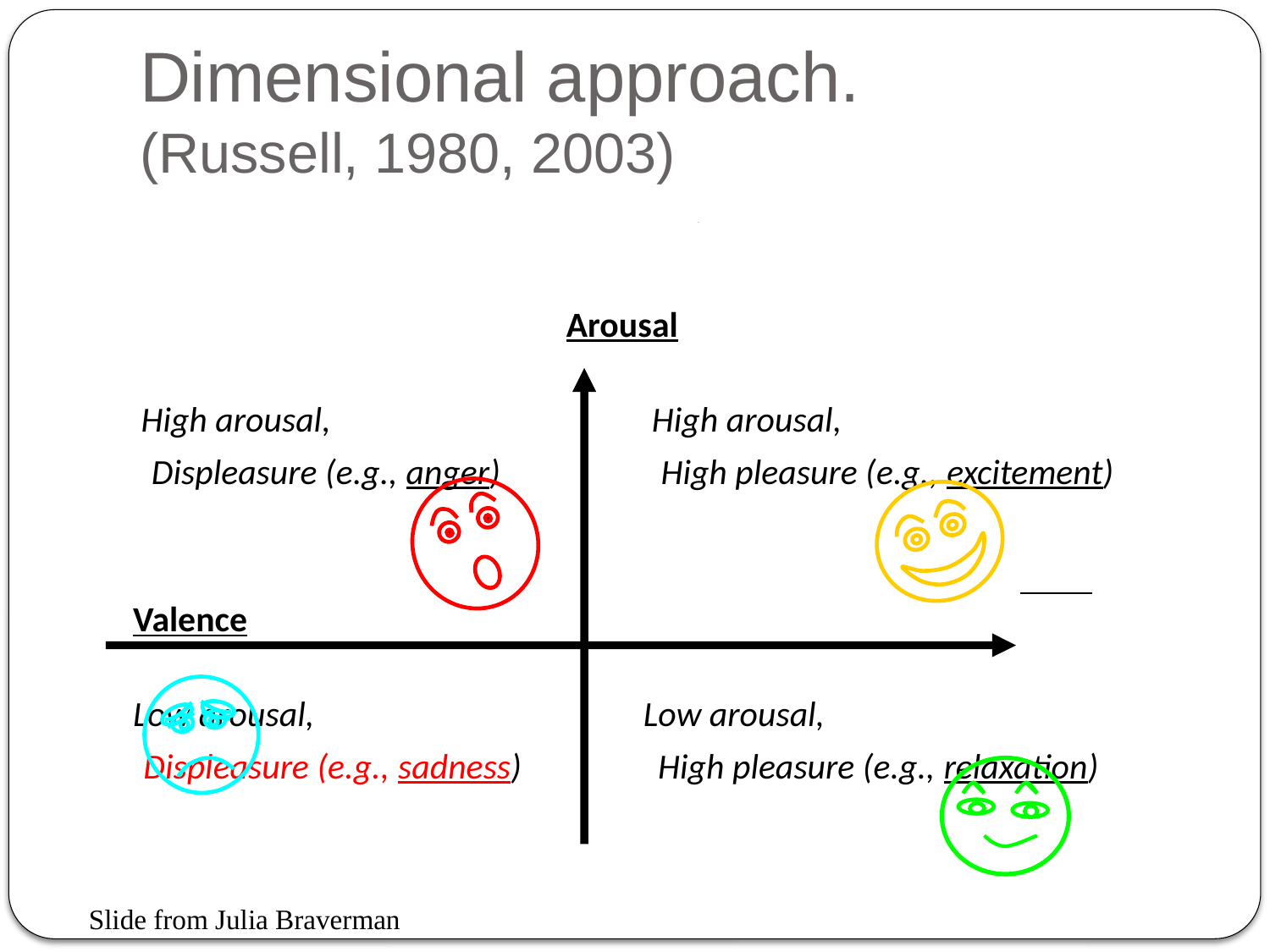

# Dimensional approach. (Russell, 1980, 2003)

Arousal
 High arousal,                                        High arousal,
       Displeasure (e.g., anger)                    High pleasure (e.g., excitement)

                                                                                                                             Valence
Low arousal,                                         Low arousal,
      Displeasure (e.g., sadness)                 High pleasure (e.g., relaxation)

Slide from Julia Braverman